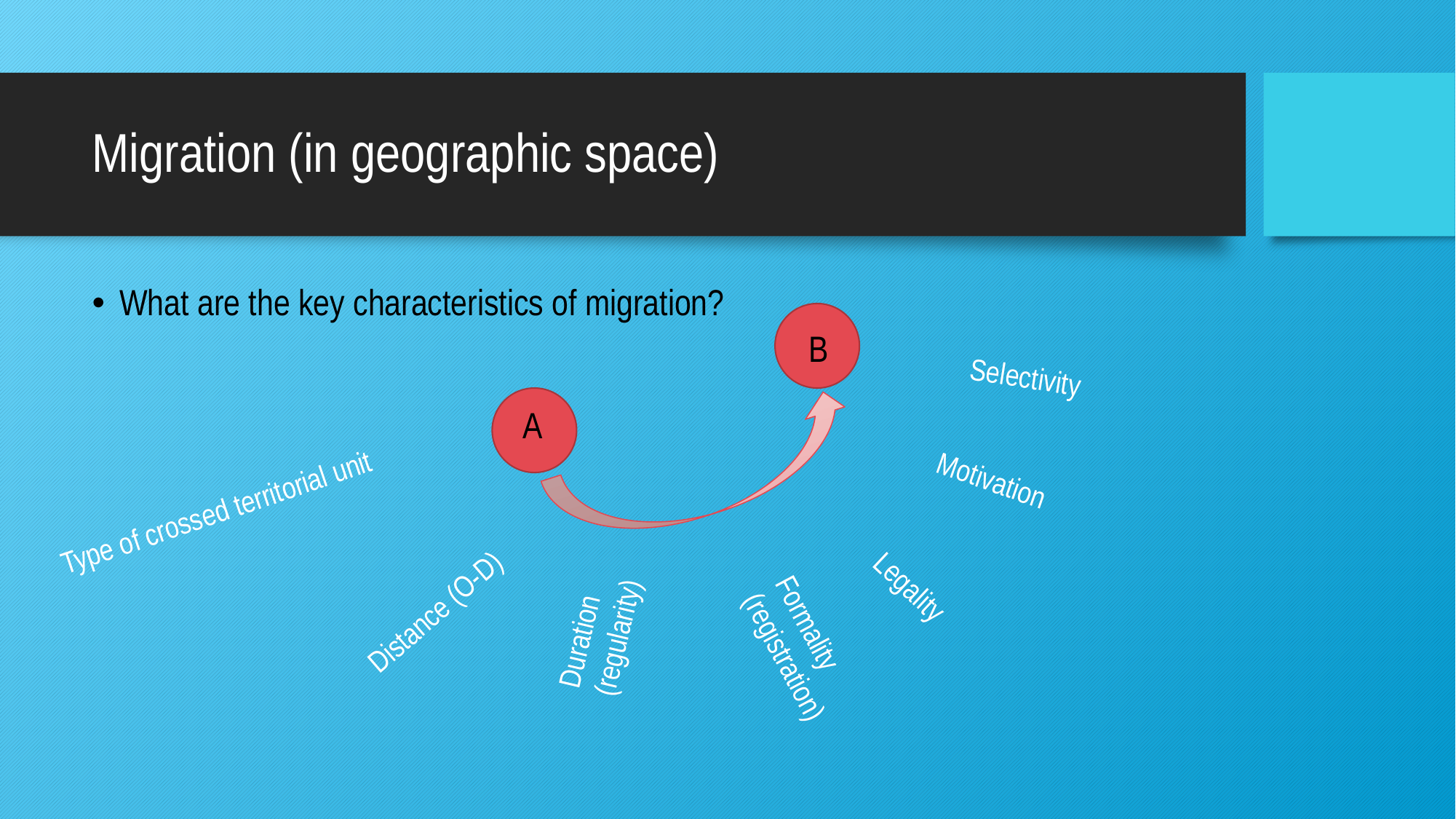

# Migration (in geographic space)
What are the key characteristics of migration?

B
Selectivity

A

Type of crossed territorial unit
Motivation
Distance (O-D)
Duration (regularity)
Formality (registration)
Legality